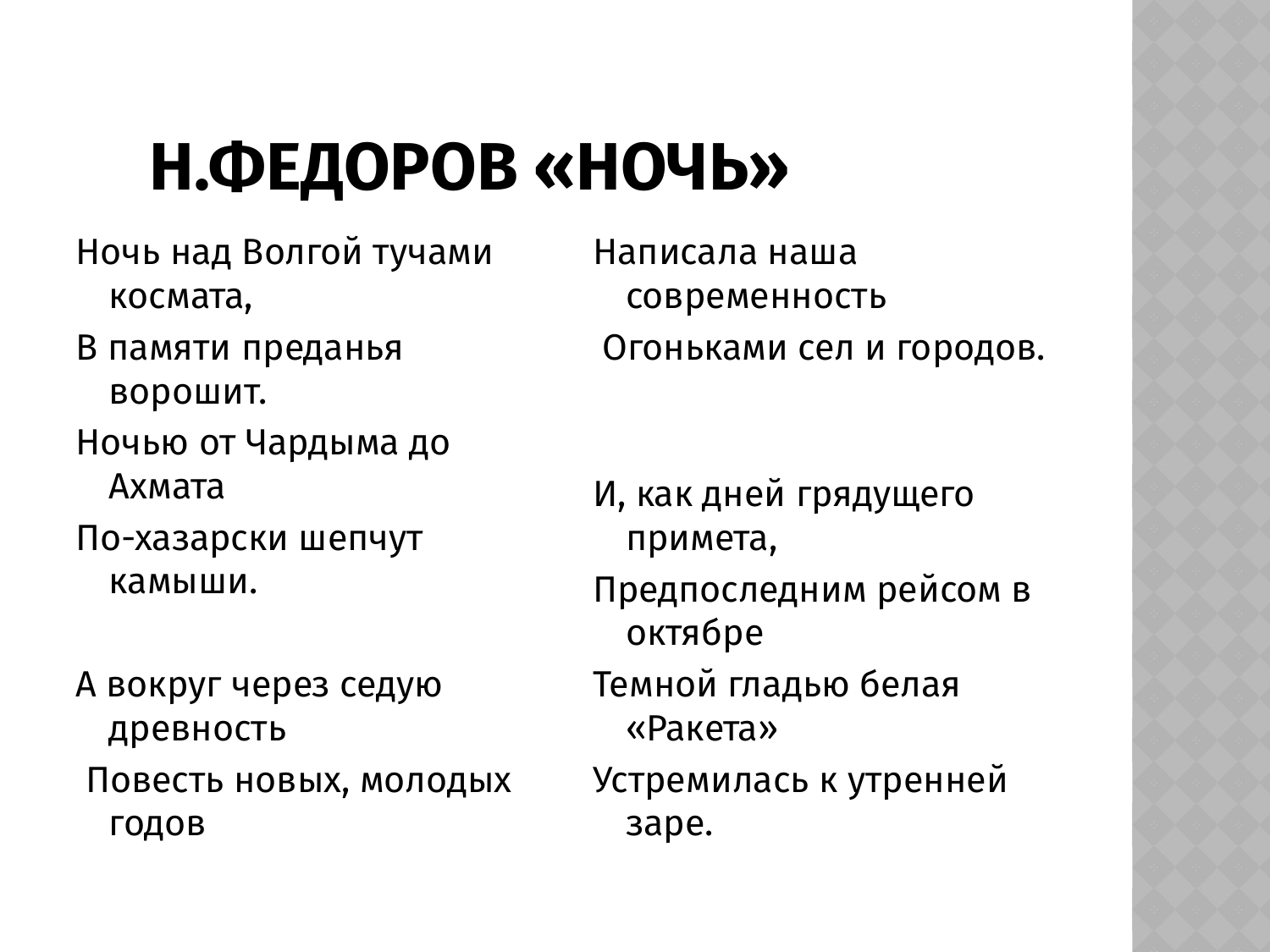

# Н.Федоров «Ночь»
Ночь над Волгой тучами космата,
В памяти преданья ворошит.
Ночью от Чардыма до Ахмата
По-хазарски шепчут камыши.

А вокруг через седую древность
 Повесть новых, молодых годов

Написала наша современность
 Огоньками сел и городов.

И, как дней грядущего примета,
Предпоследним рейсом в октябре
Темной гладью белая «Ракета»
Устремилась к утренней заре.